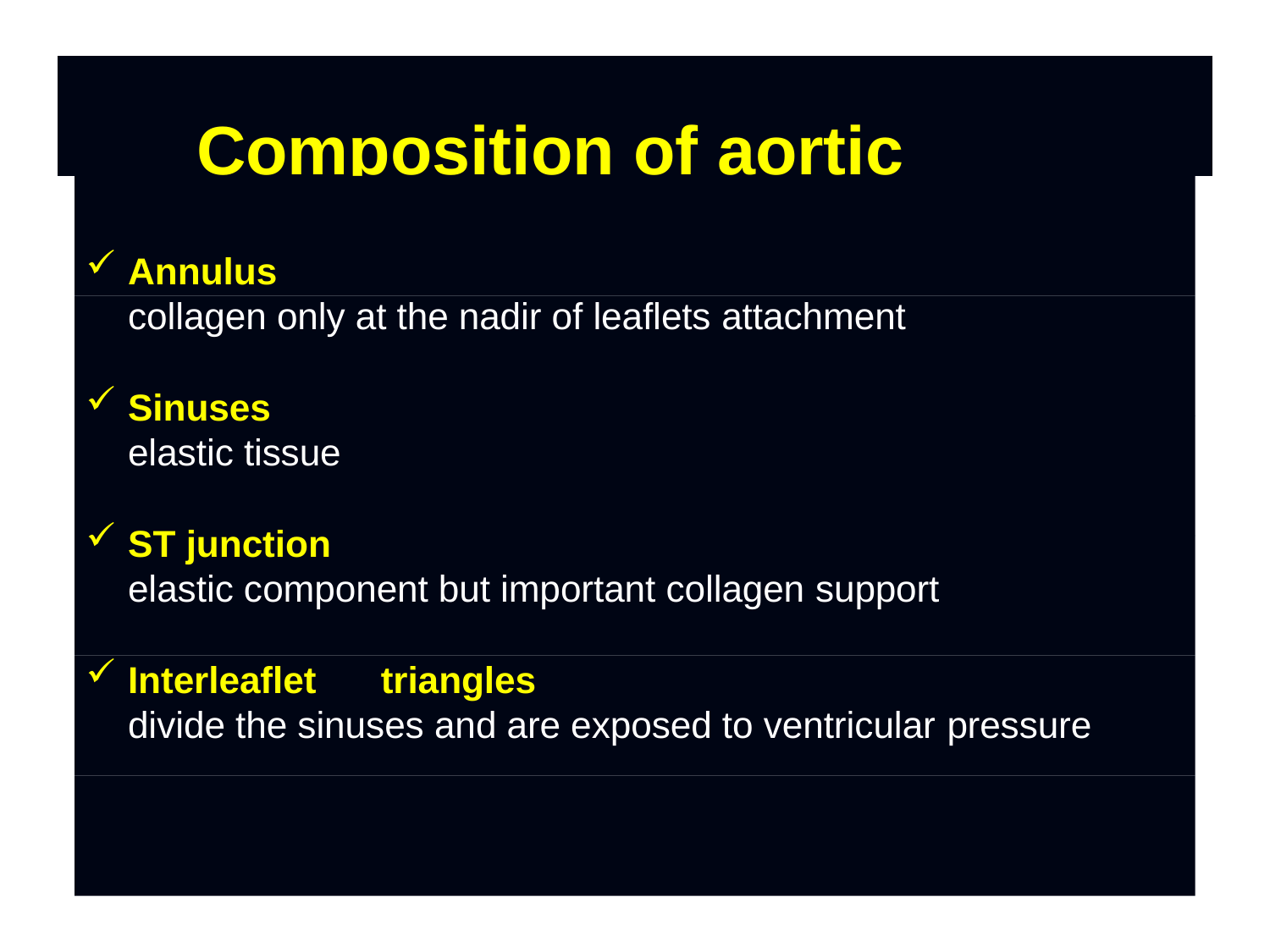

# Composition of aortic root

Annulus
collagen only at the nadir of leaflets attachment

Sinuses
elastic tissue

ST junction
elastic component but important collagen support

Interleaflet	triangles
divide the sinuses and are exposed to ventricular pressure